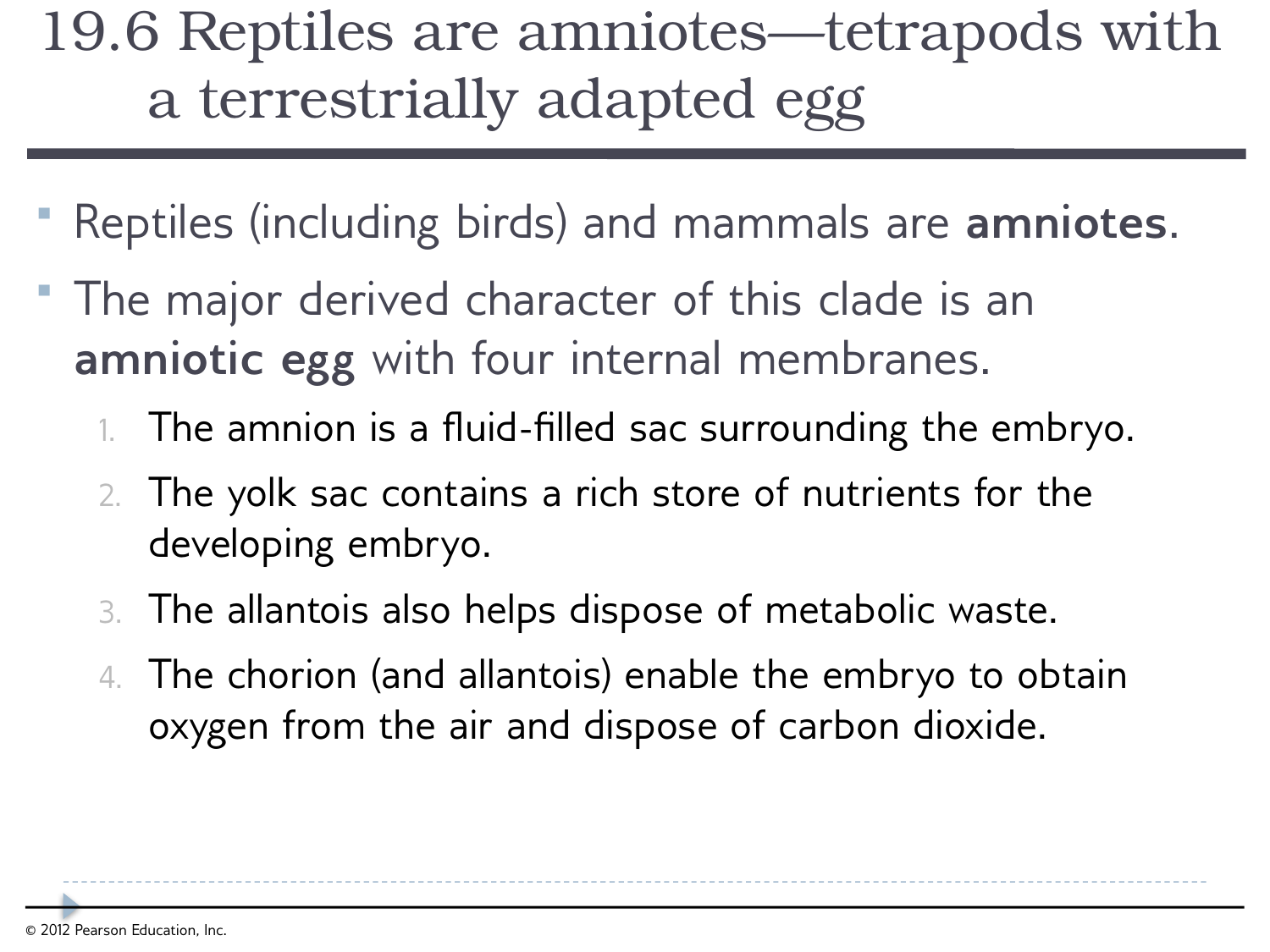

19.6 Reptiles are amniotes—tetrapods with a terrestrially adapted egg
0

Reptiles (including birds) and mammals are amniotes.
The major derived character of this clade is an amniotic egg with four internal membranes.
The amnion is a fluid-filled sac surrounding the embryo.
The yolk sac contains a rich store of nutrients for the developing embryo.
The allantois also helps dispose of metabolic waste.
The chorion (and allantois) enable the embryo to obtain oxygen from the air and dispose of carbon dioxide.

© 2012 Pearson Education, Inc.